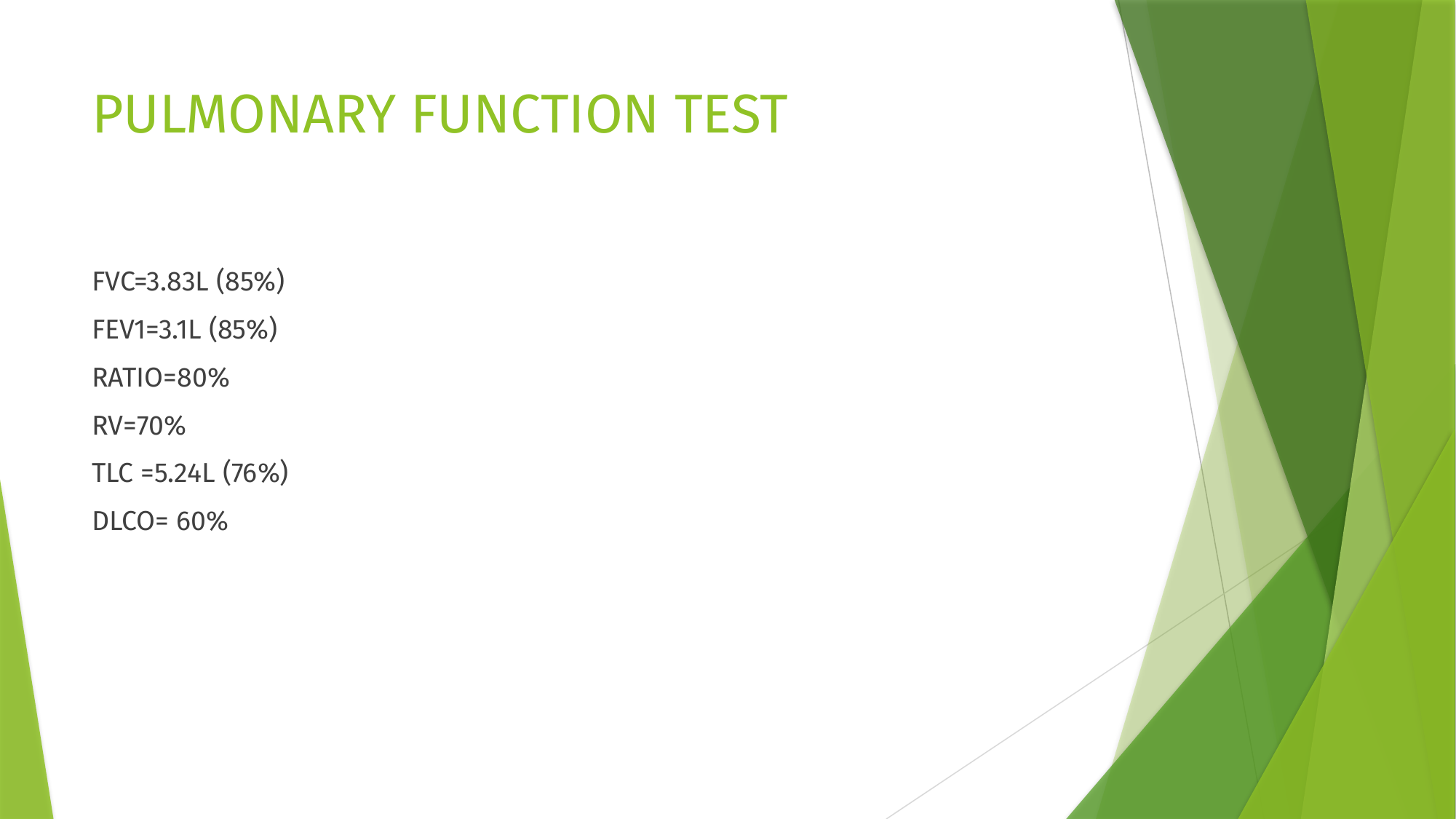

# PULMONARY FUNCTION TEST
FVC=3.83L (85%)
FEV1=3.1L (85%)
RATIO=80%
RV=70%
TLC =5.24L (76%)
DLCO= 60%